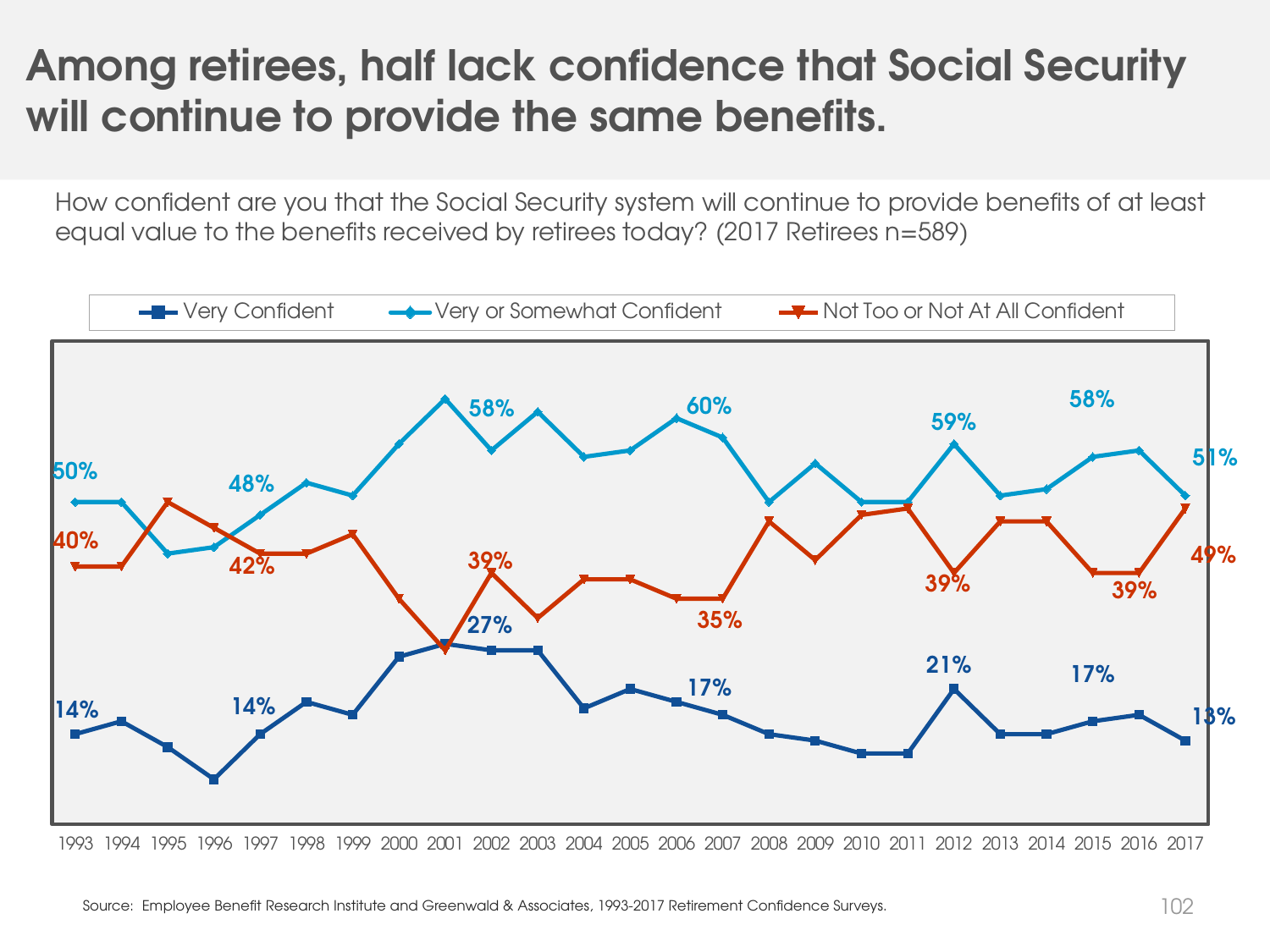

Among retirees, half lack confidence that Social Security will continue to provide the same benefits.
How confident are you that the Social Security system will continue to provide benefits of at least equal value to the benefits received by retirees today? (2017 Retirees n=589)

### Chart

| Category | Very Confident | Very or Somewhat Confident | Not Too or Not At All Confident |
|---|---|---|---|
| 1993 | 0.14 | 0.5 | 0.4 |
| 1994 | 0.16 | 0.5 | 0.4 |
| 1995 | 0.12 | 0.42 | 0.5 |
| 1996 | 0.07 | 0.43 | 0.46 |
| 1997 | 0.14 | 0.48 | 0.42 |
| 1998 | 0.19 | 0.53 | 0.42 |
| 1999 | 0.17 | 0.51 | 0.45 |
| 2000 | 0.26 | 0.59 | 0.35 |
| 2001 | 0.28 | 0.66 | 0.27 |
| 2002 | 0.27 | 0.58 | 0.39 |
| 2003 | 0.27 | 0.64 | 0.32 |
| 2004 | 0.18 | 0.57 | 0.38 |
| 2005 | 0.21 | 0.58 | 0.38 |
| 2006 | 0.19 | 0.63 | 0.35 |
| 2007 | 0.17 | 0.6 | 0.35 |
| 2008 | 0.14 | 0.5 | 0.47 |
| 2009 | 0.13 | 0.56 | 0.41 |
| 2010 | 0.11 | 0.5 | 0.48 |
| 2011 | 0.11 | 0.5 | 0.49 |
| 2012 | 0.21 | 0.59 | 0.39 |
| 2013 | 0.14 | 0.51 | 0.47 |
| 2014 | 0.14 | 0.52 | 0.47 |
| 2015 | 0.16 | 0.57 | 0.39 |
| 2016 | 0.17 | 0.58 | 0.39 |
| 2017 | 0.13 | 0.51 | 0.49 |
102
Source:  Employee Benefit Research Institute and Greenwald & Associates, 1993-2017 Retirement Confidence Surveys.